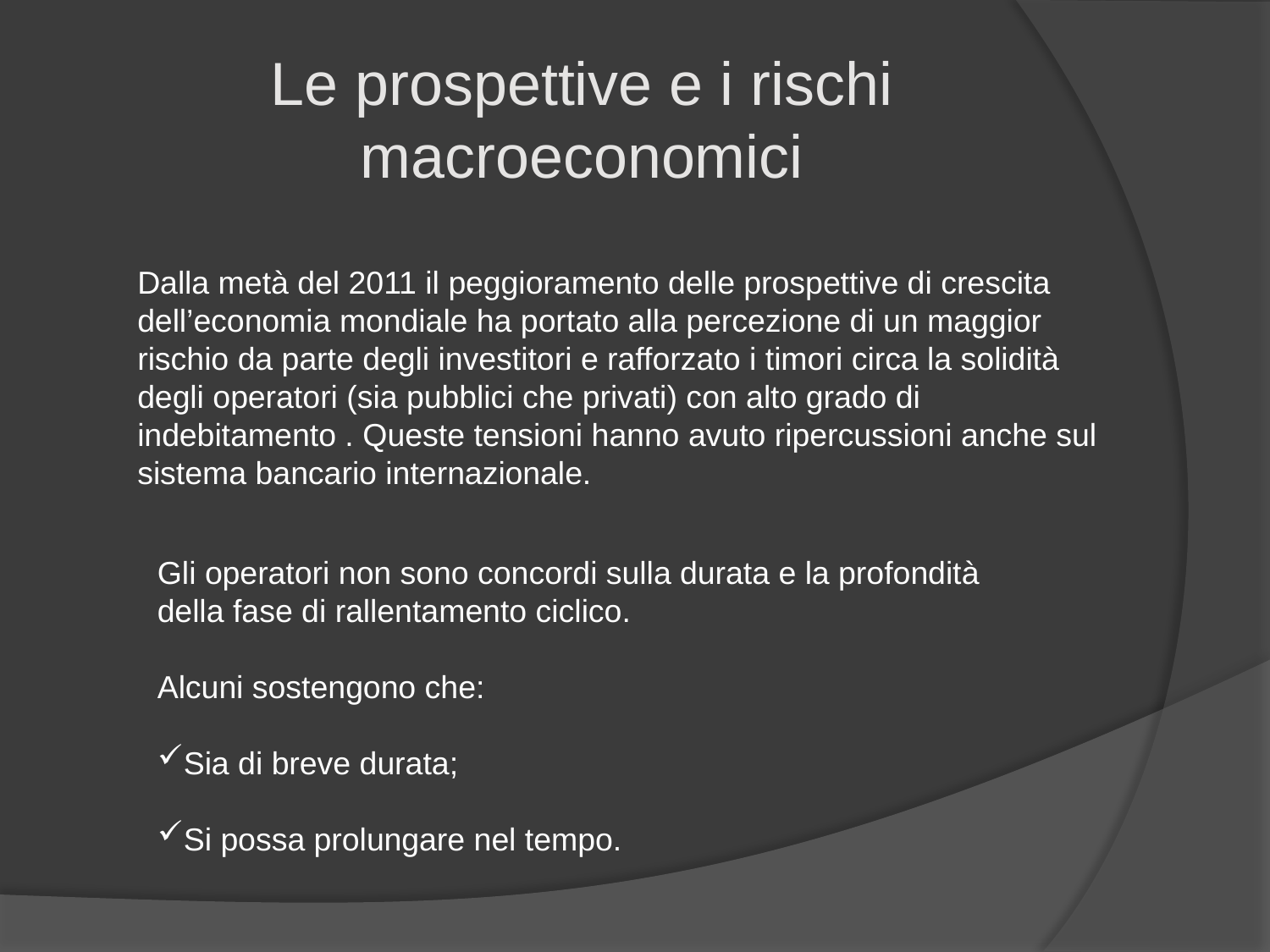

# Le prospettive e i rischi macroeconomici
Dalla metà del 2011 il peggioramento delle prospettive di crescita dell’economia mondiale ha portato alla percezione di un maggior rischio da parte degli investitori e rafforzato i timori circa la solidità  degli operatori (sia pubblici che privati) con alto grado di indebitamento . Queste tensioni hanno avuto ripercussioni anche sul sistema bancario internazionale.
Gli operatori non sono concordi sulla durata e la profondità della fase di rallentamento ciclico.

Alcuni sostengono che:

Sia di breve durata;

Si possa prolungare nel tempo.